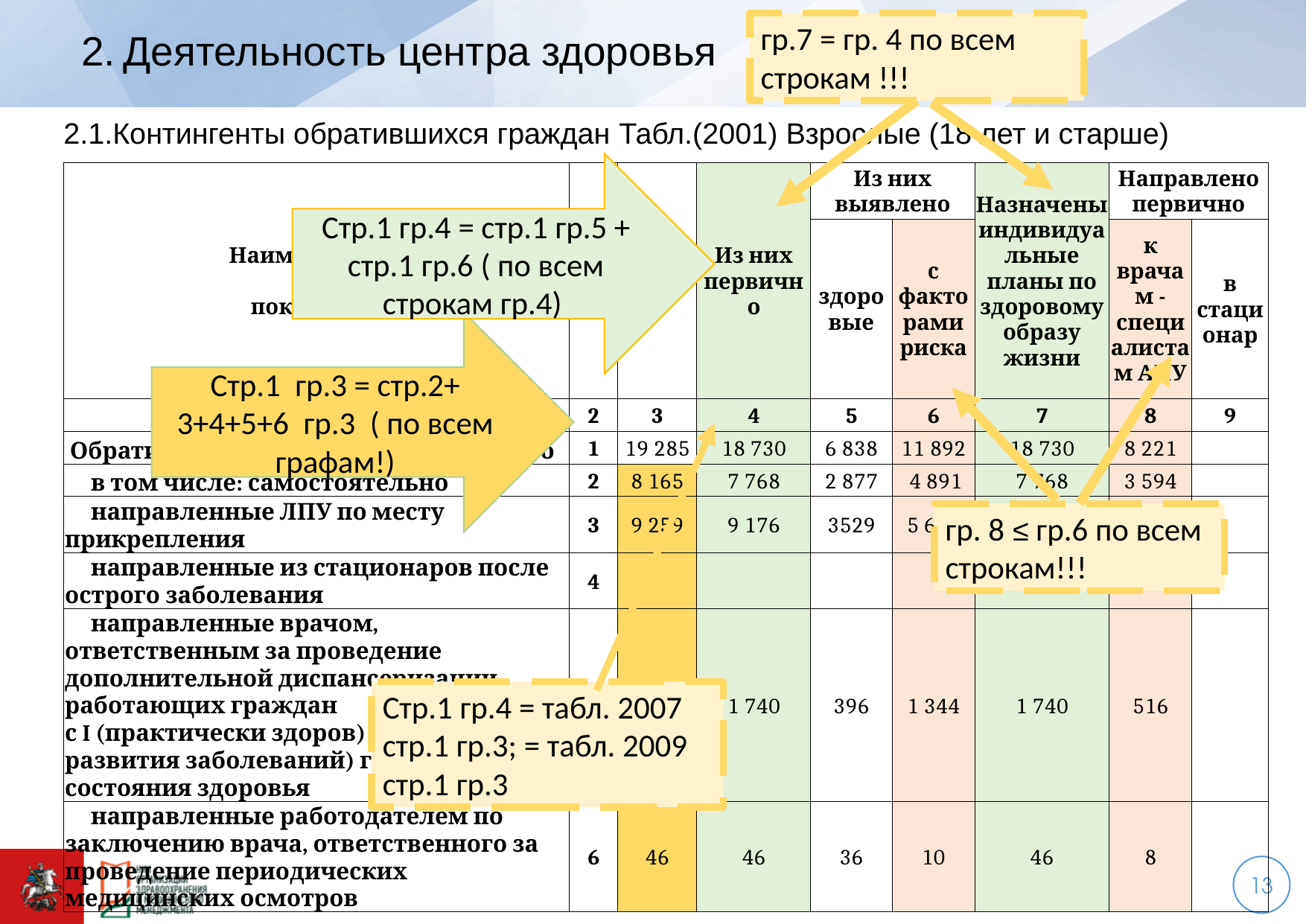

# 2. Деятельность центра здоровья
гр.7 = гр. 4 по всем строкам !!!
2.1.Контингенты обратившихся граждан Табл.(2001) Взрослые (18 лет и старше)

Стр.1 гр.4 = стр.1 гр.5 + стр.1 гр.6 ( по всем строкам гр.4)
| Наименование показателя | № строки | Всего | Из них первично | Из них выявлено |  | Назначены индивидуальные планы по здоровому образу жизни | Направлено первично |  |
| --- | --- | --- | --- | --- | --- | --- | --- | --- |
|  |  |  |  | здоровые | с факторами риска |  | к врачам - специалистам АПУ | в стационар |
| 1 | 2 | 3 | 4 | 5 | 6 | 7 | 8 | 9 |
| Обратившиеся в центр здоровья - всего | 1 | 19 285 | 18 730 | 6 838 | 11 892 | 18 730 | 8 221 |  |
| в том числе: самостоятельно | 2 | 8 165 | 7 768 | 2 877 | 4 891 | 7 768 | 3 594 |  |
| направленные ЛПУ по месту прикрепления | 3 | 9 259 | 9 176 | 3529 | 5 647 | 9 176 | 4 103 |  |
| направленные из стационаров после острого заболевания | 4 |  |  |  |  |  |  |  |
| направленные врачом, ответственным за проведение дополнительной диспансеризации работающих граждан с I (практически здоров) и II (риск развития заболеваний) группами состояния здоровья | 5 | 1 815 | 1 740 | 396 | 1 344 | 1 740 | 516 |  |
| направленные работодателем по заключению врача, ответственного за проведение периодических медицинских осмотров | 6 | 46 | 46 | 36 | 10 | 46 | 8 |  |
Стр.1  гр.3 = стр.2+ 3+4+5+6  гр.3  ( по всем графам!)
гр. 8 ≤ гр.6 по всем строкам!!!
Стр.1 гр.4 = табл. 2007
стр.1 гр.3; = табл. 2009 стр.1 гр.3